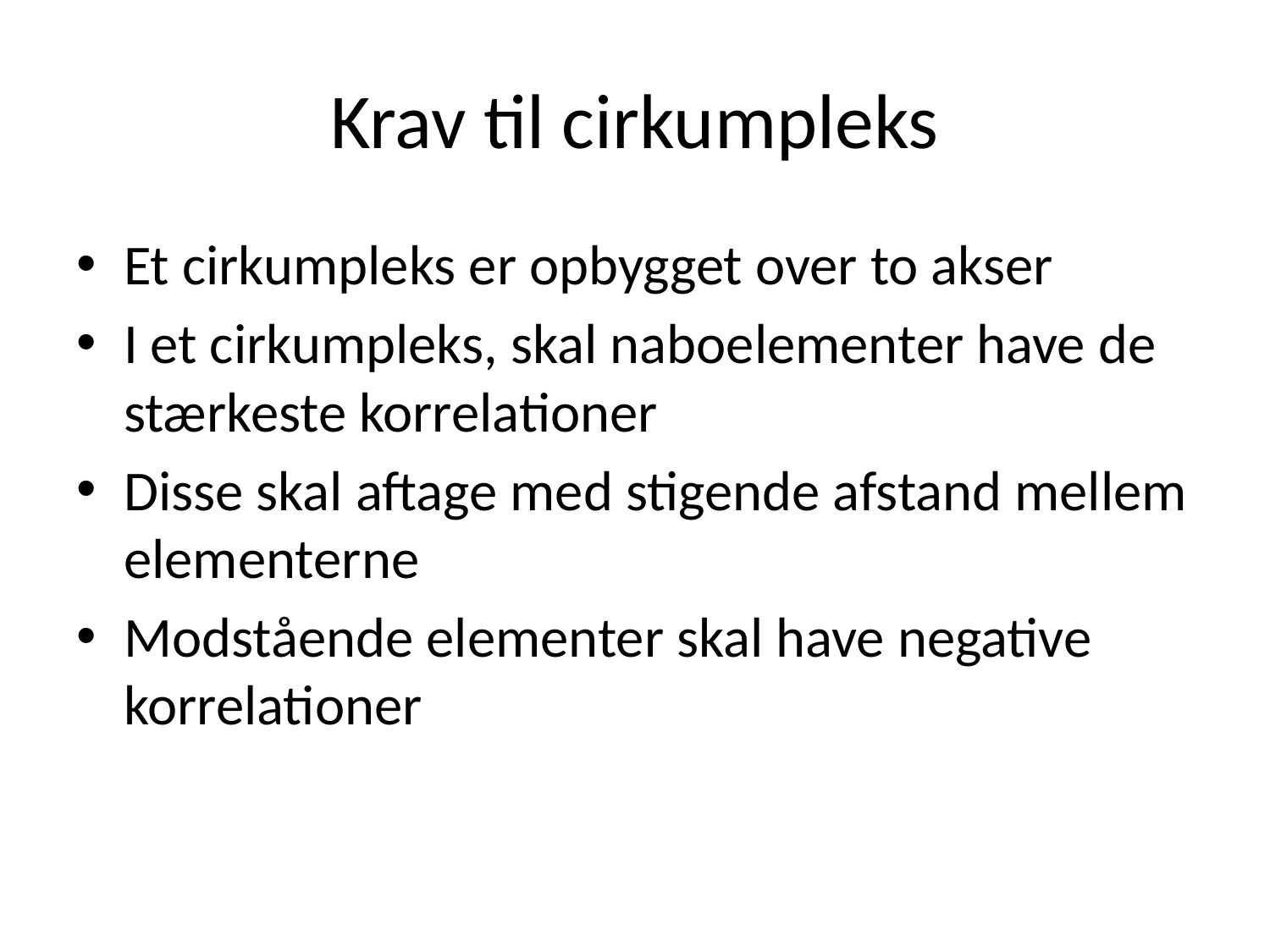

# Krav til cirkumpleks
Et cirkumpleks er opbygget over to akser
I et cirkumpleks, skal naboelementer have de stærkeste korrelationer
Disse skal aftage med stigende afstand mellem elementerne
Modstående elementer skal have negative korrelationer